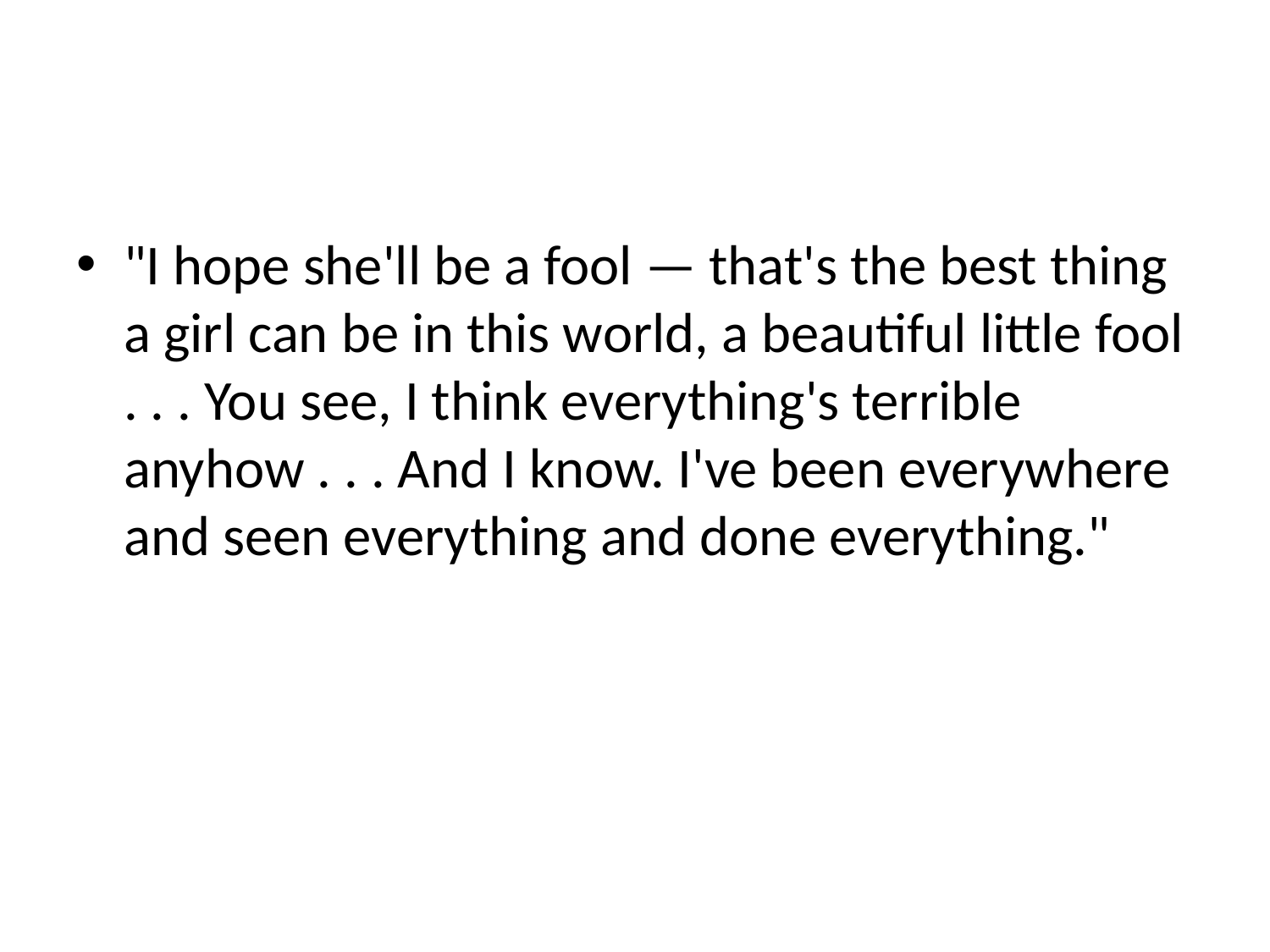

#
"I hope she'll be a fool — that's the best thing a girl can be in this world, a beautiful little fool . . . You see, I think everything's terrible anyhow . . . And I know. I've been everywhere and seen everything and done everything."